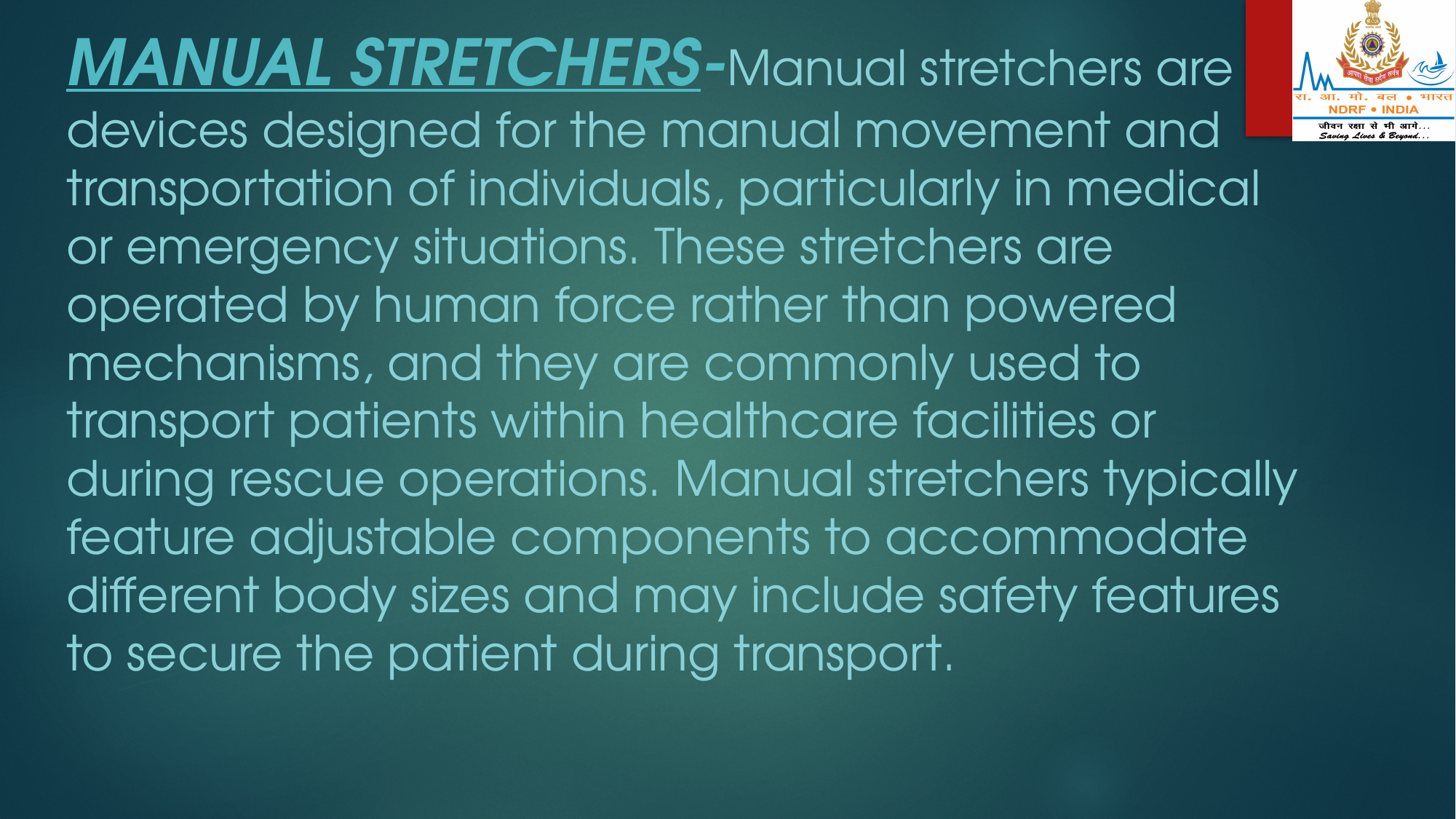

# MANUAL STRETCHERS-Manual stretchers are devices designed for the manual movement and transportation of individuals, particularly in medical or emergency situations. These stretchers are operated by human force rather than powered mechanisms, and they are commonly used to transport patients within healthcare facilities or during rescue operations. Manual stretchers typically feature adjustable components to accommodate different body sizes and may include safety features to secure the patient during transport.